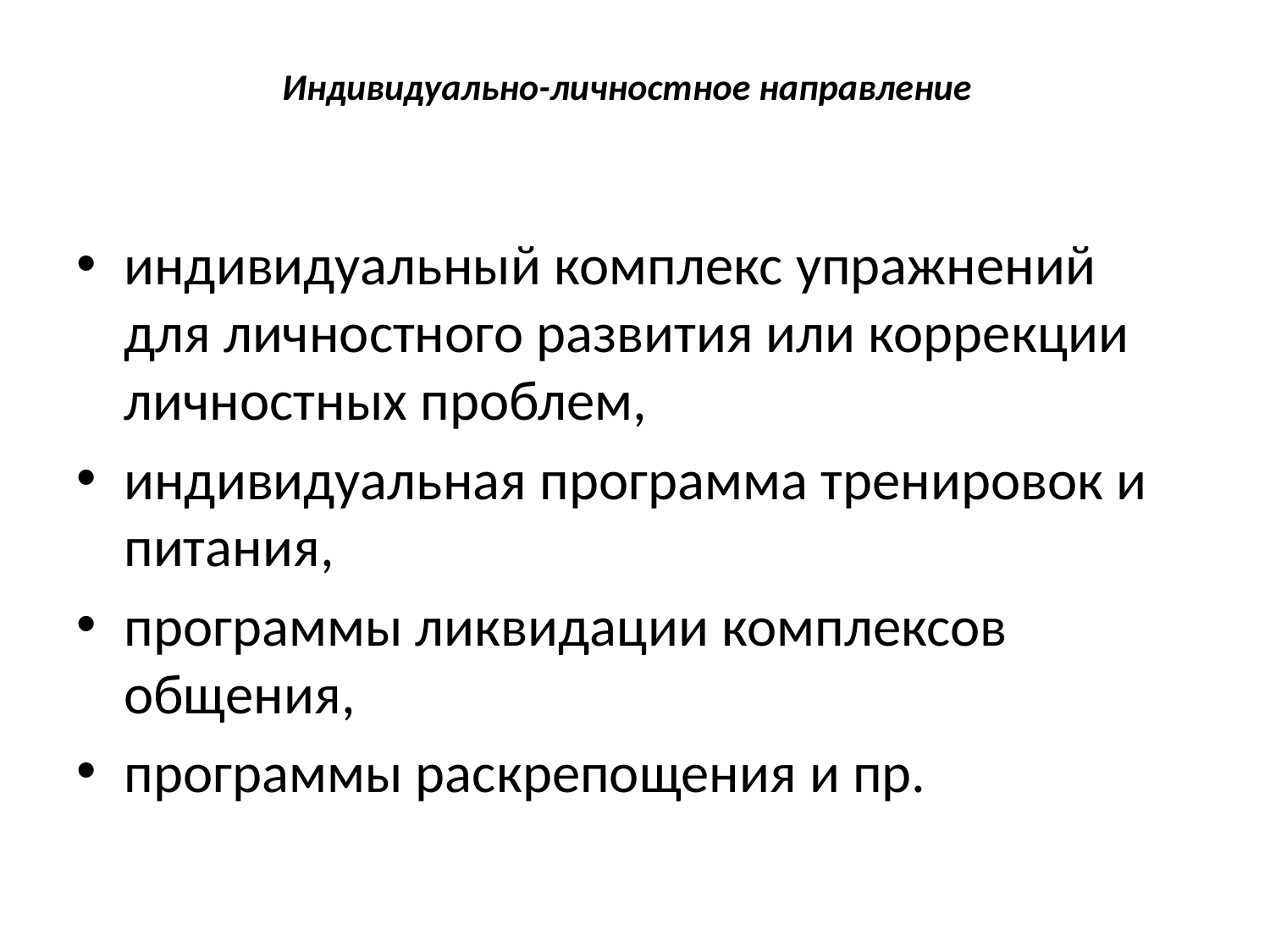

# Индивидуально-личностное направление
индивидуальный комплекс упражнений для личностного развития или коррекции личностных проблем,
индивидуальная программа тренировок и питания,
программы ликвидации комплексов общения,
программы раскрепощения и пр.